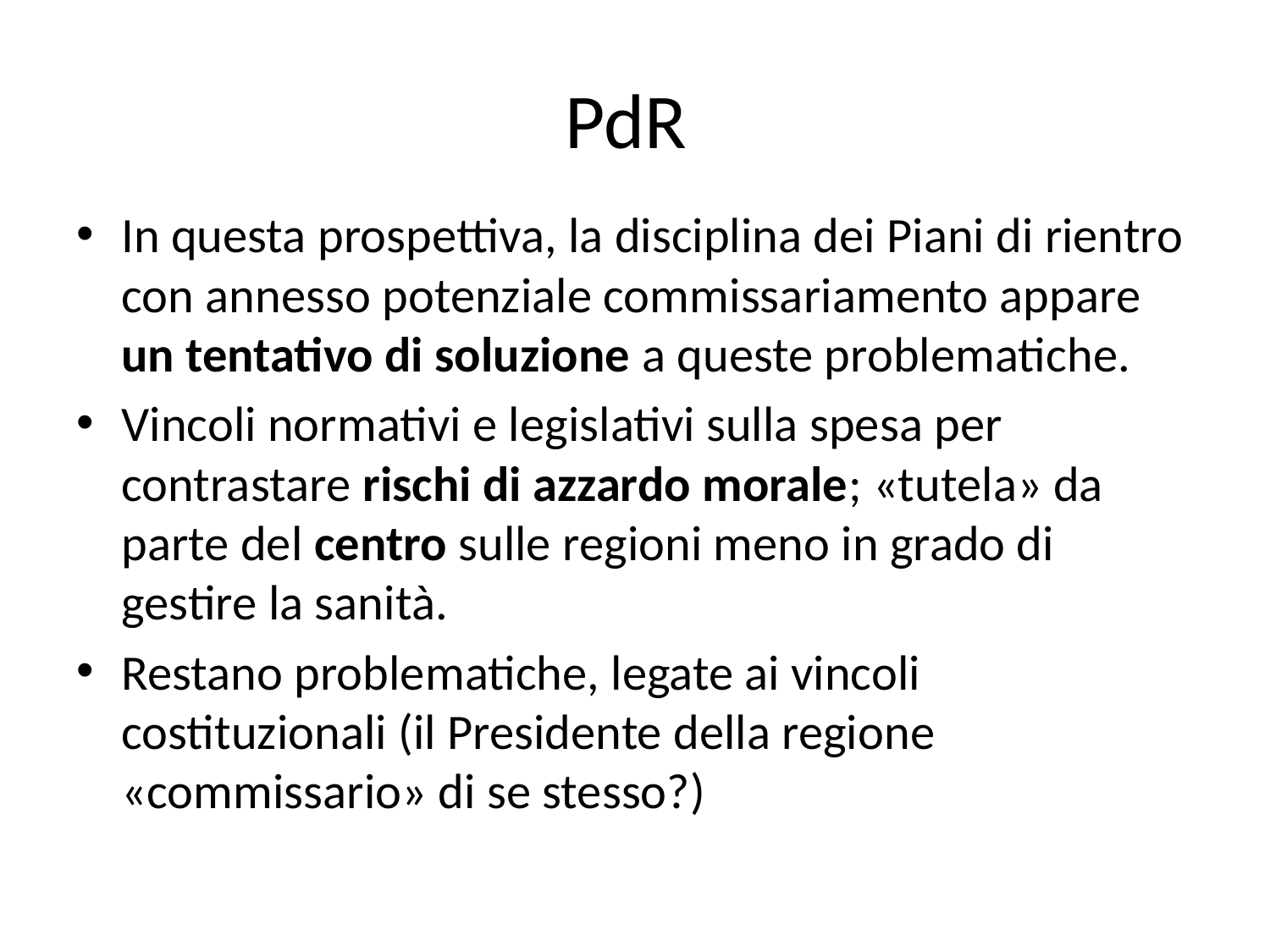

# PdR
In questa prospettiva, la disciplina dei Piani di rientro con annesso potenziale commissariamento appare un tentativo di soluzione a queste problematiche.
Vincoli normativi e legislativi sulla spesa per contrastare rischi di azzardo morale; «tutela» da parte del centro sulle regioni meno in grado di gestire la sanità.
Restano problematiche, legate ai vincoli costituzionali (il Presidente della regione «commissario» di se stesso?)